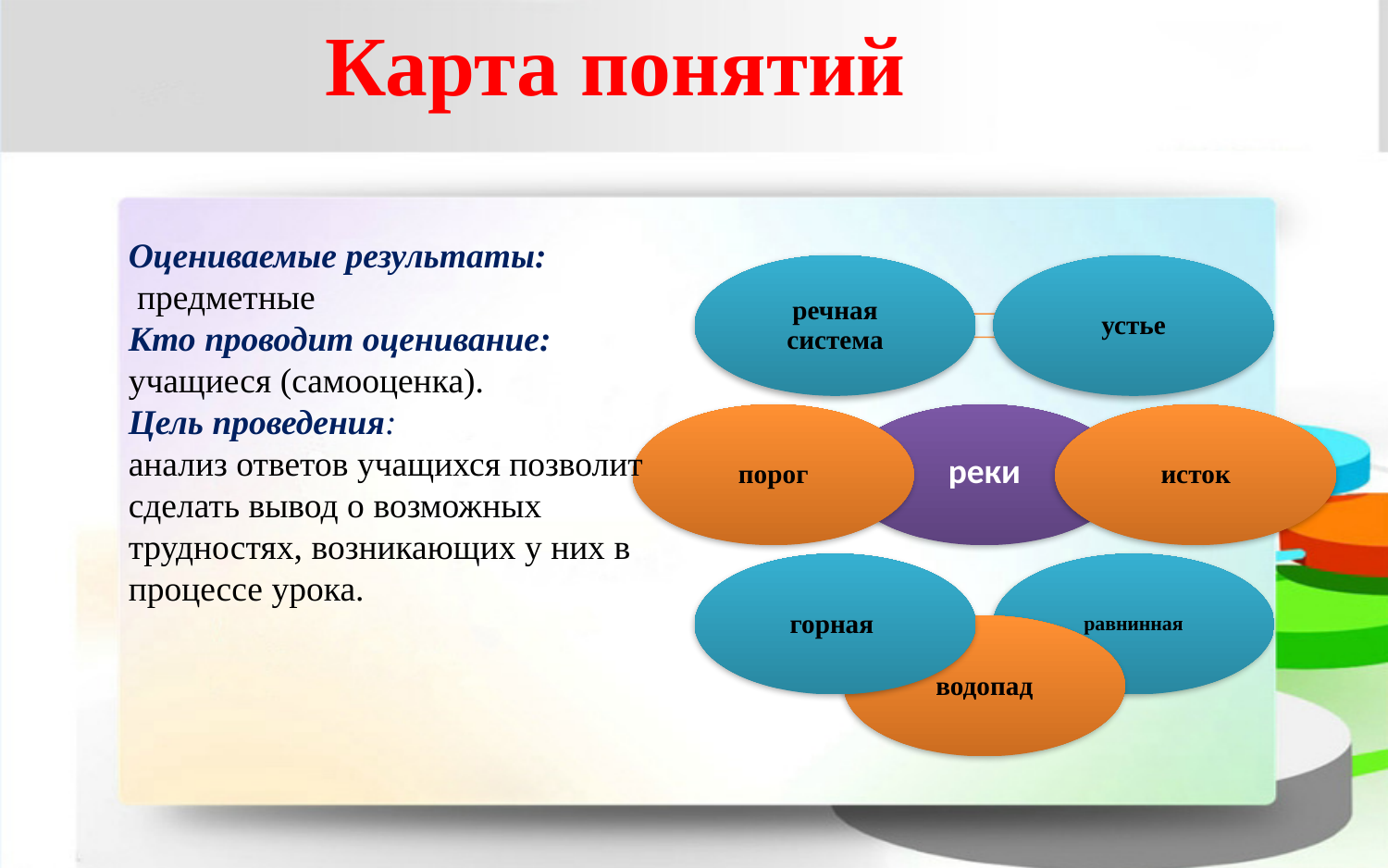

Карта понятий
реки
устье
исток
равнинная
водопад
горная
порог
речная система
Оцениваемые результаты:
 предметные
Кто проводит оценивание:
учащиеся (самооценка).
Цель проведения:
анализ ответов учащихся позволит сделать вывод о возможных трудностях, возникающих у них в процессе урока.
..